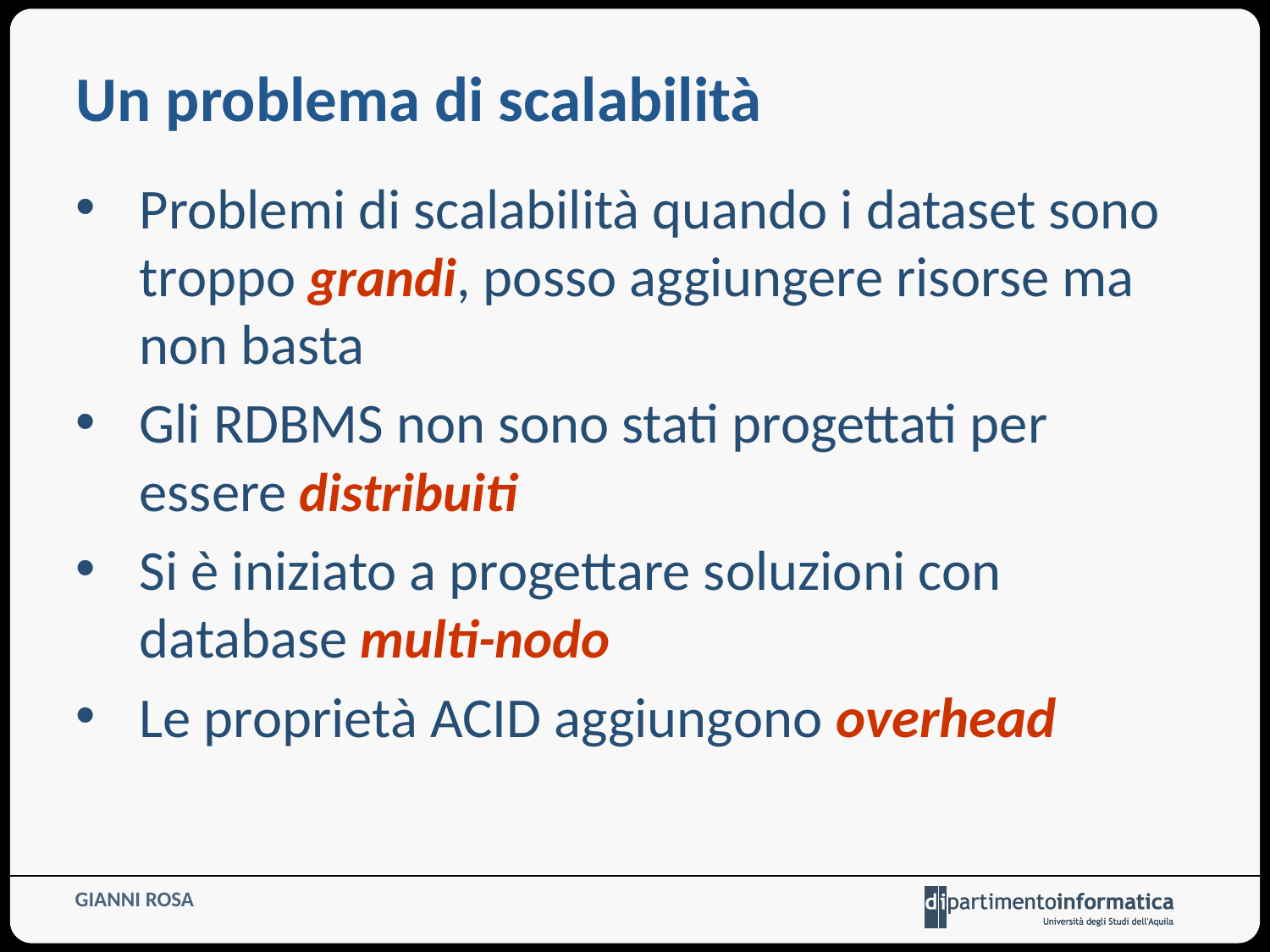

# Un problema di scalabilità
Problemi di scalabilità quando i dataset sono troppo grandi, posso aggiungere risorse ma non basta
Gli RDBMS non sono stati progettati per essere distribuiti
Si è iniziato a progettare soluzioni con database multi-nodo
Le proprietà ACID aggiungono overhead

GIANNI ROSA